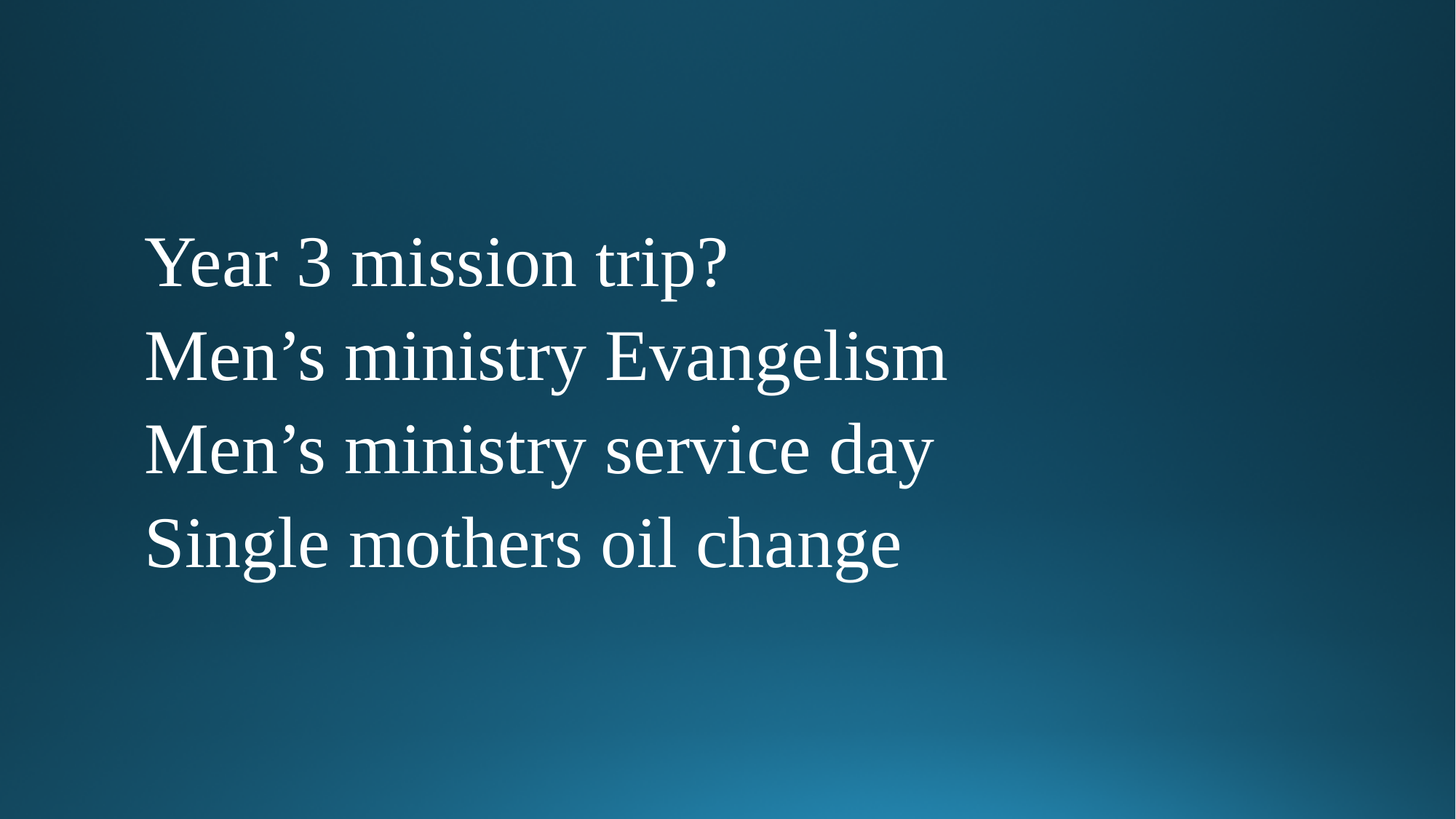

#
Year 3 mission trip?
Men’s ministry Evangelism
Men’s ministry service day
Single mothers oil change